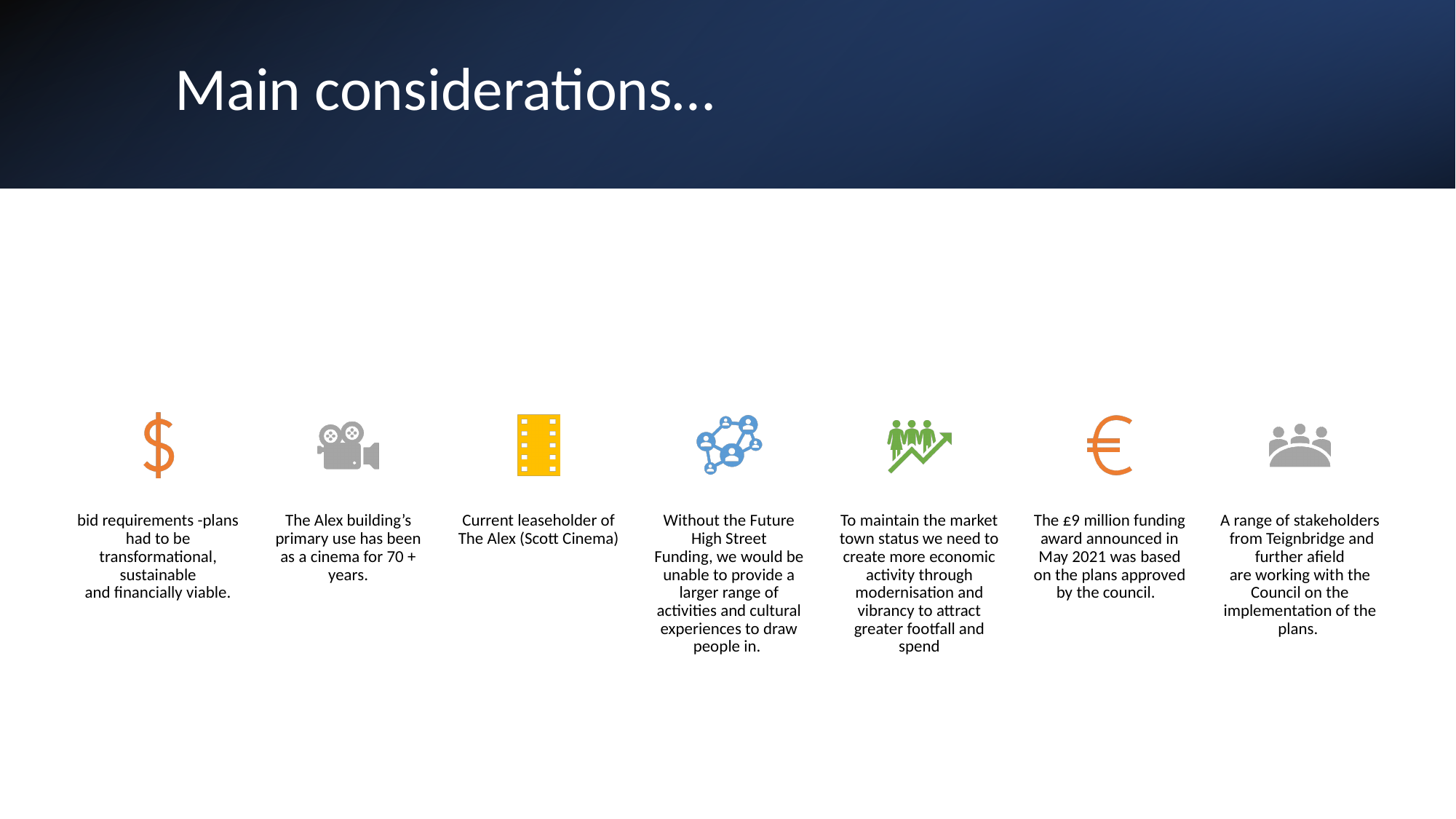

Main considerations…
bid requirements -plans had to be transformational, sustainable and financially viable.
The Alex building’s primary use has been as a cinema for 70 + years.
Current leaseholder of The Alex (Scott Cinema)
Without the Future High Street Funding, we would be unable to provide a larger range of activities and cultural experiences to draw people in.
To maintain the market town status we need to create more economic activity through modernisation and vibrancy to attract greater footfall and spend
The £9 million funding award announced in May 2021 was based on the plans approved by the council.
A range of stakeholders  from Teignbridge and further afield are working with the Council on the implementation of the plans.